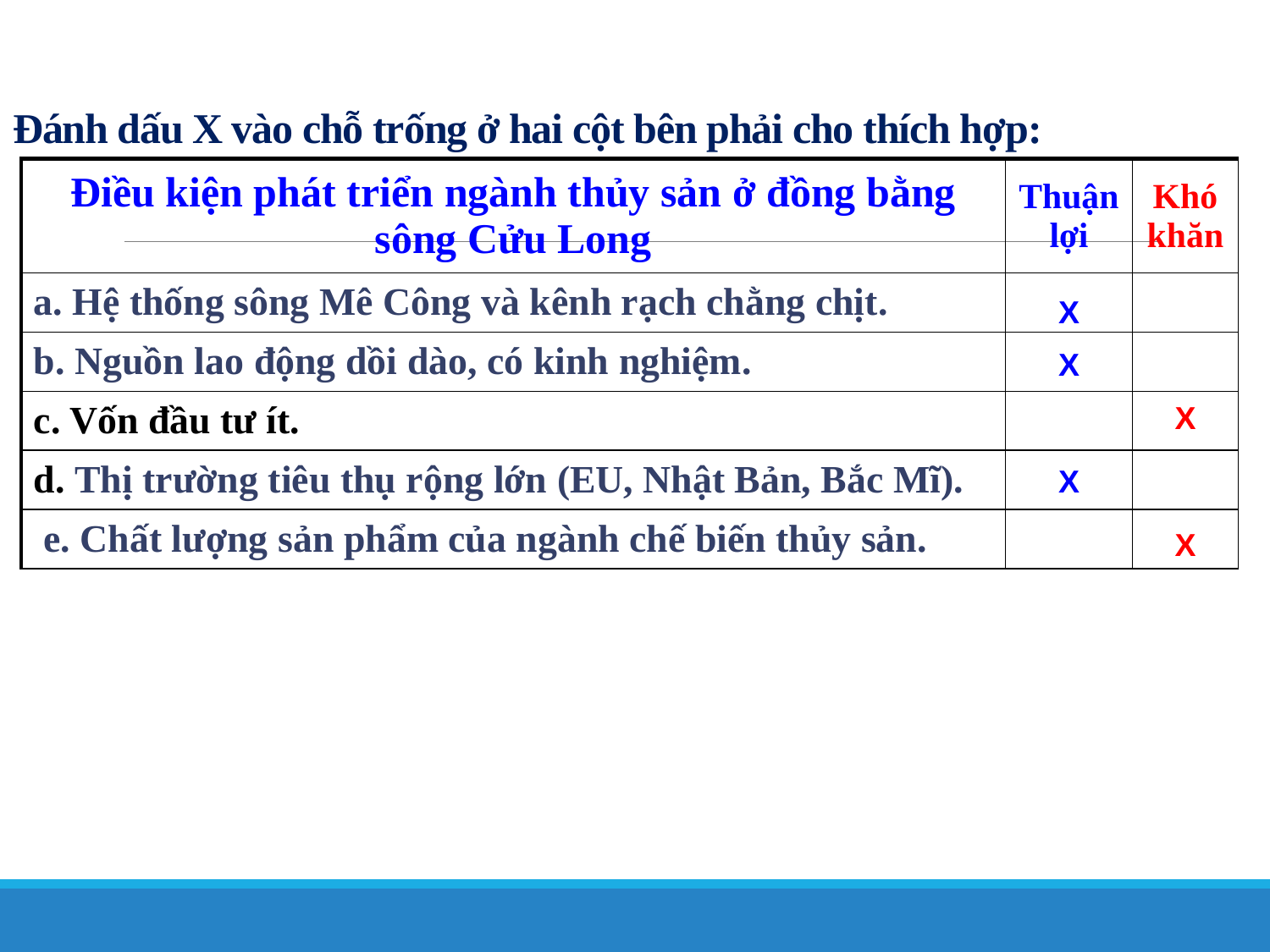

# Đánh dấu X vào chỗ trống ở hai cột bên phải cho thích hợp:
| Điều kiện phát triển ngành thủy sản ở đồng bằng sông Cửu Long | Thuận lợi | Khó khăn |
| --- | --- | --- |
| a. Hệ thống sông Mê Công và kênh rạch chằng chịt. |  |  |
| b. Nguồn lao động dồi dào, có kinh nghiệm. |  |  |
| c. Vốn đầu tư ít. |  |  |
| d. Thị trường tiêu thụ rộng lớn (EU, Nhật Bản, Bắc Mĩ). |  |  |
| e. Chất lượng sản phẩm của ngành chế biến thủy sản. |  |  |
X
X
X
X
X